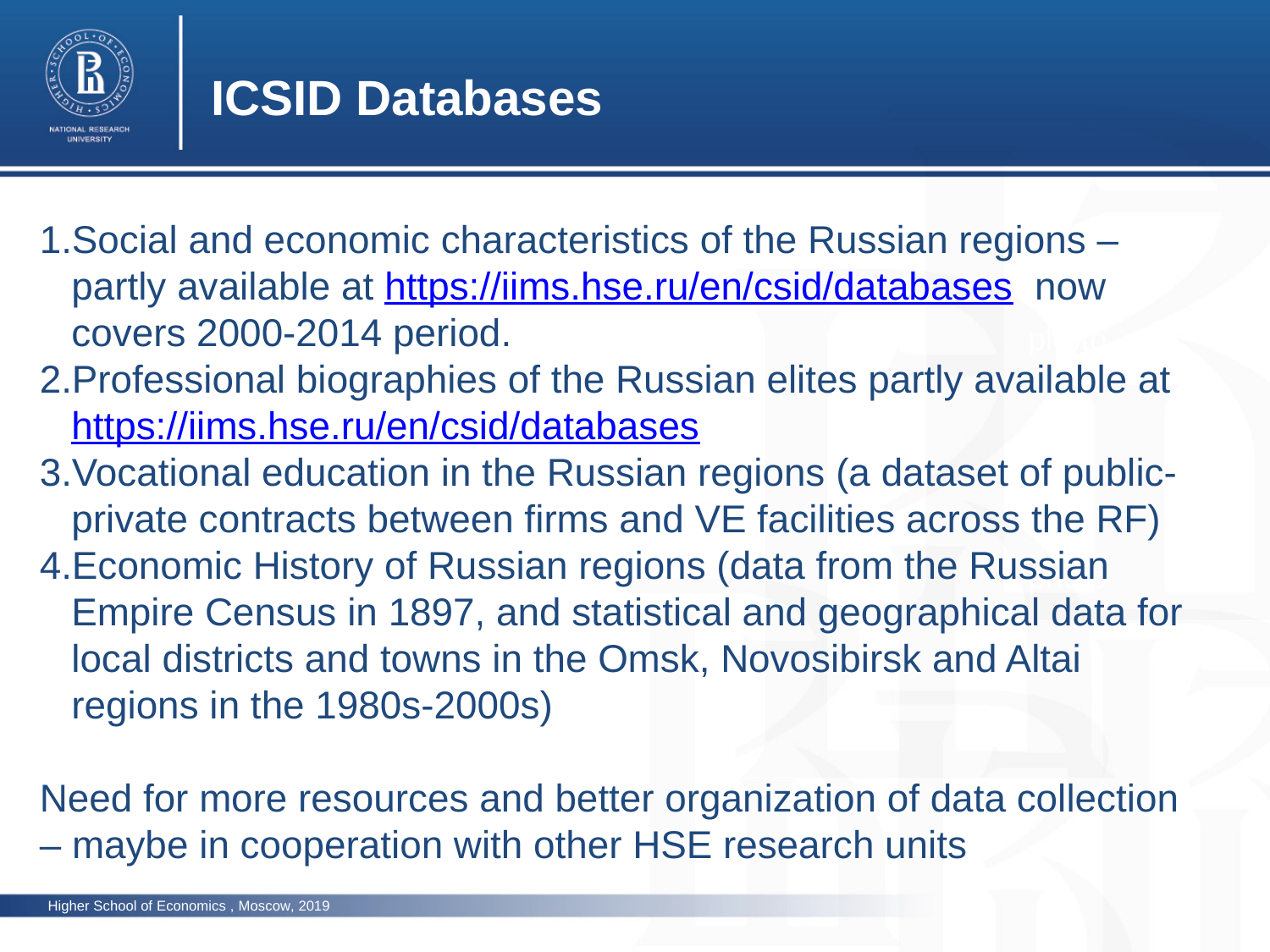

ICSID Databases
Social and economic characteristics of the Russian regions – partly available at https://iims.hse.ru/en/csid/databases  now covers 2000-2014 period.
Professional biographies of the Russian elites partly available at https://iims.hse.ru/en/csid/databases
Vocational education in the Russian regions (a dataset of public-private contracts between firms and VE facilities across the RF)
Economic History of Russian regions (data from the Russian Empire Census in 1897, and statistical and geographical data for local districts and towns in the Omsk, Novosibirsk and Altai regions in the 1980s-2000s)

Need for more resources and better organization of data collection – maybe in cooperation with other HSE research units
photo
photo
photo
Higher School of Economics , Moscow, 2019